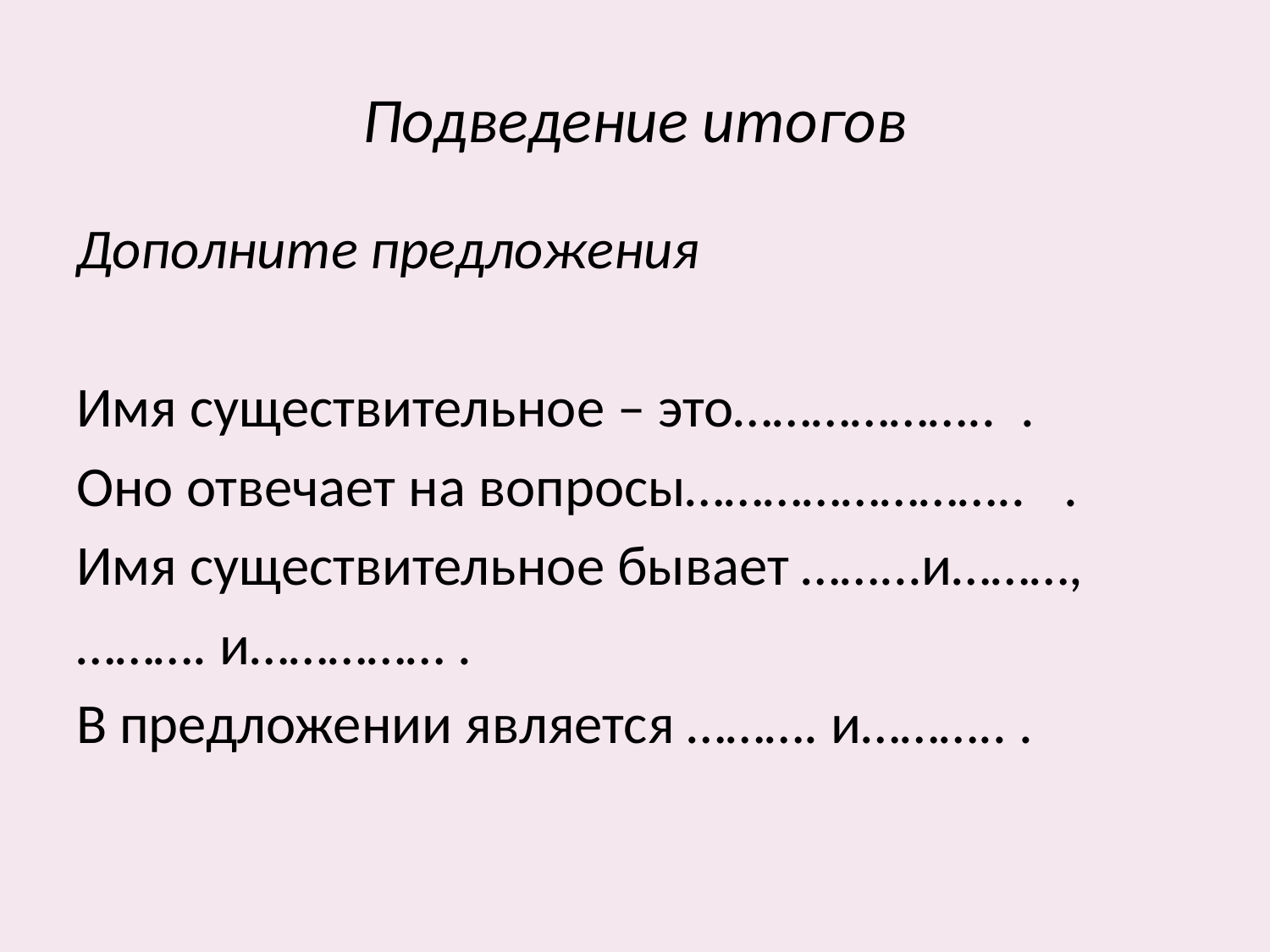

# Подведение итогов
Дополните предложения

Имя существительное – это………………..  .
Оно отвечает на вопросы……………………..   .
Имя существительное бывает ……...и………,
………. и…………… .
В предложении является ………. и……….. .